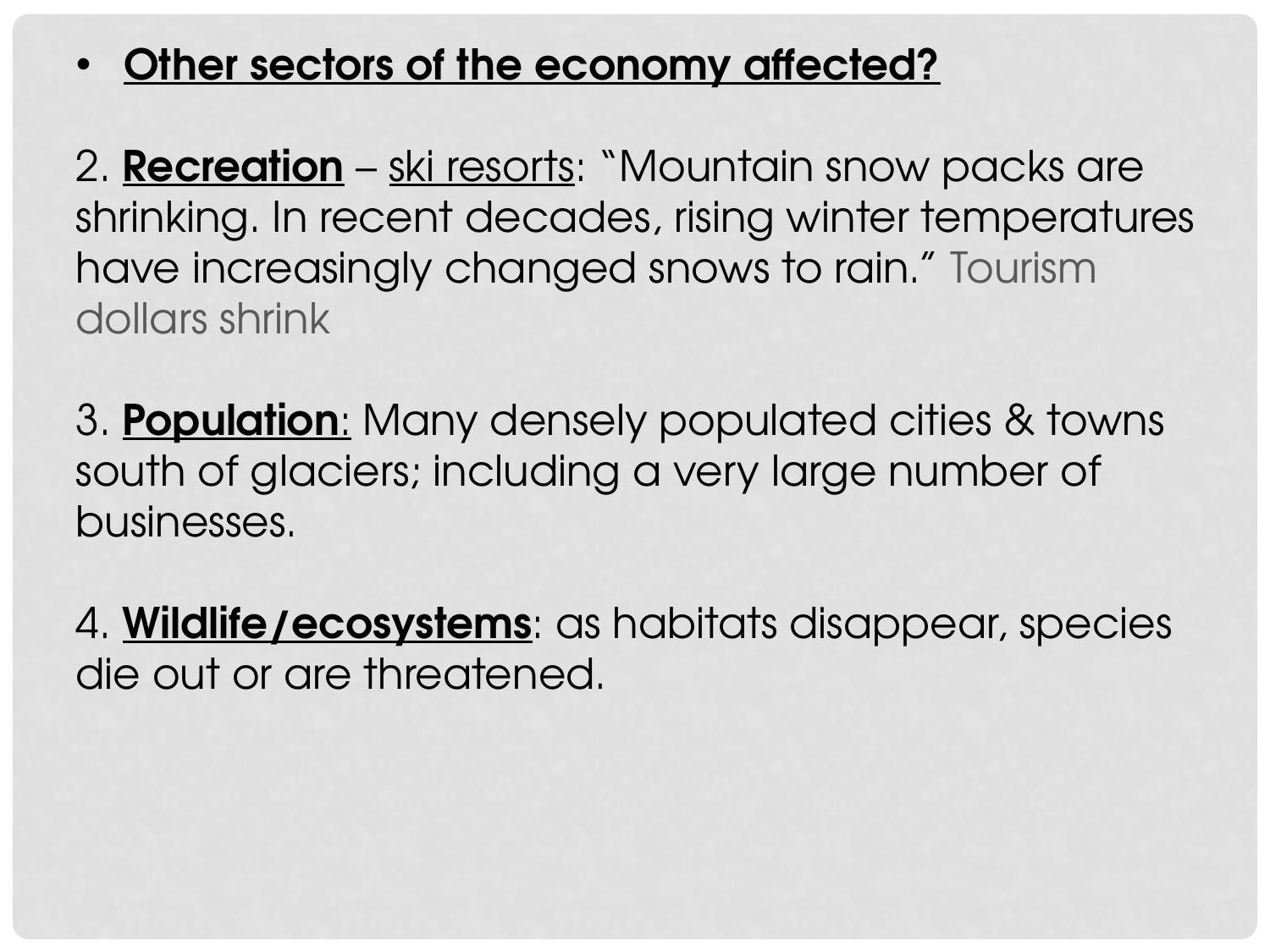

Other sectors of the economy affected?

2. Recreation – ski resorts: “Mountain snow packs are shrinking. In recent decades, rising winter temperatures have increasingly changed snows to rain.” Tourism dollars shrink

3. Population: Many densely populated cities & towns south of glaciers; including a very large number of businesses.

4. Wildlife/ecosystems: as habitats disappear, species die out or are threatened.